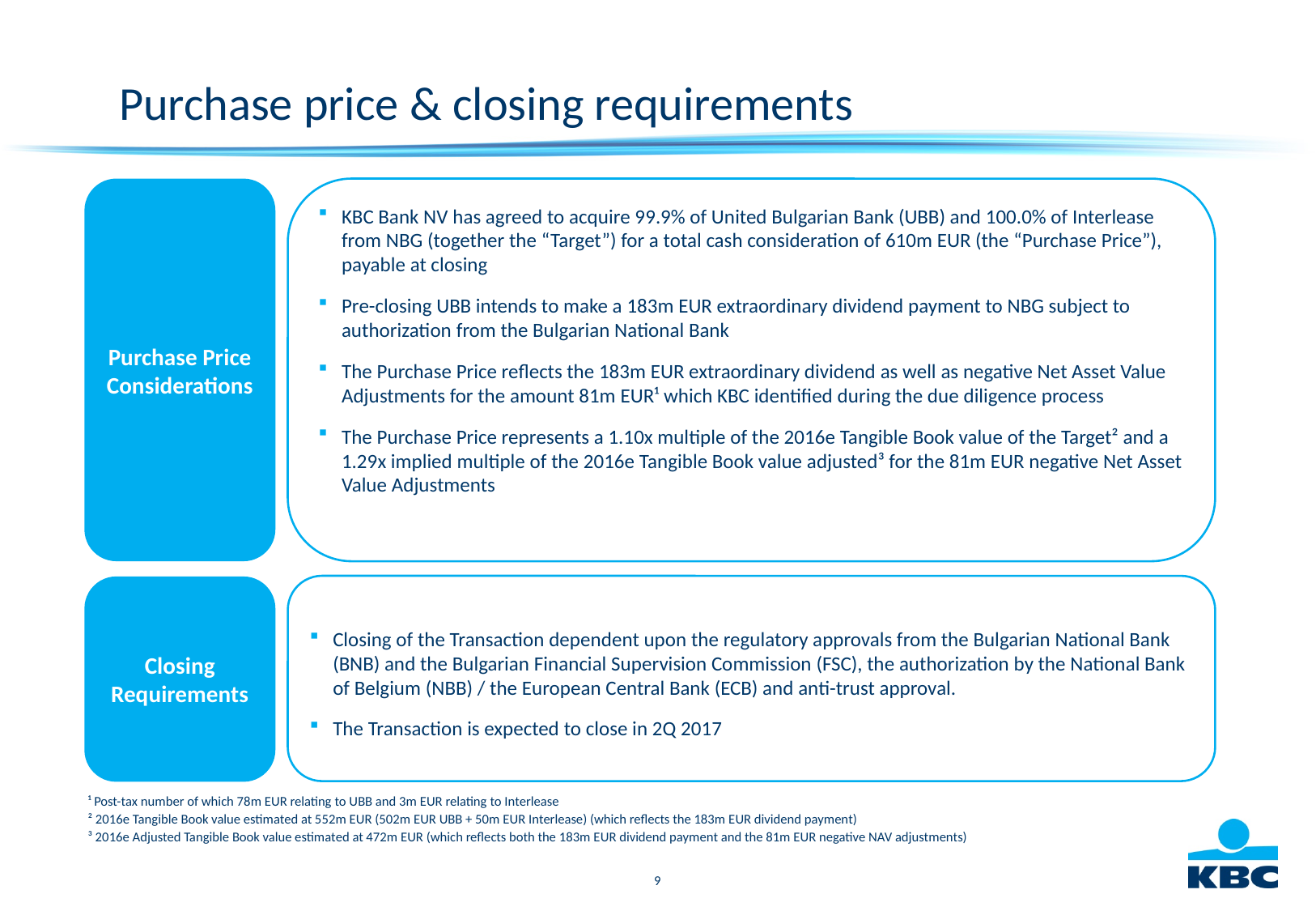

# Purchase price & closing requirements
Purchase Price Considerations
KBC Bank NV has agreed to acquire 99.9% of United Bulgarian Bank (UBB) and 100.0% of Interlease from NBG (together the “Target”) for a total cash consideration of 610m EUR (the “Purchase Price”), payable at closing
Pre-closing UBB intends to make a 183m EUR extraordinary dividend payment to NBG subject to authorization from the Bulgarian National Bank
The Purchase Price reflects the 183m EUR extraordinary dividend as well as negative Net Asset Value Adjustments for the amount 81m EUR¹ which KBC identified during the due diligence process
The Purchase Price represents a 1.10x multiple of the 2016e Tangible Book value of the Target² and a 1.29x implied multiple of the 2016e Tangible Book value adjusted³ for the 81m EUR negative Net Asset Value Adjustments

Closing of the Transaction dependent upon the regulatory approvals from the Bulgarian National Bank (BNB) and the Bulgarian Financial Supervision Commission (FSC), the authorization by the National Bank of Belgium (NBB) / the European Central Bank (ECB) and anti-trust approval.
The Transaction is expected to close in 2Q 2017
Closing Requirements
¹ Post-tax number of which 78m EUR relating to UBB and 3m EUR relating to Interlease
² 2016e Tangible Book value estimated at 552m EUR (502m EUR UBB + 50m EUR Interlease) (which reflects the 183m EUR dividend payment)
³ 2016e Adjusted Tangible Book value estimated at 472m EUR (which reflects both the 183m EUR dividend payment and the 81m EUR negative NAV adjustments)